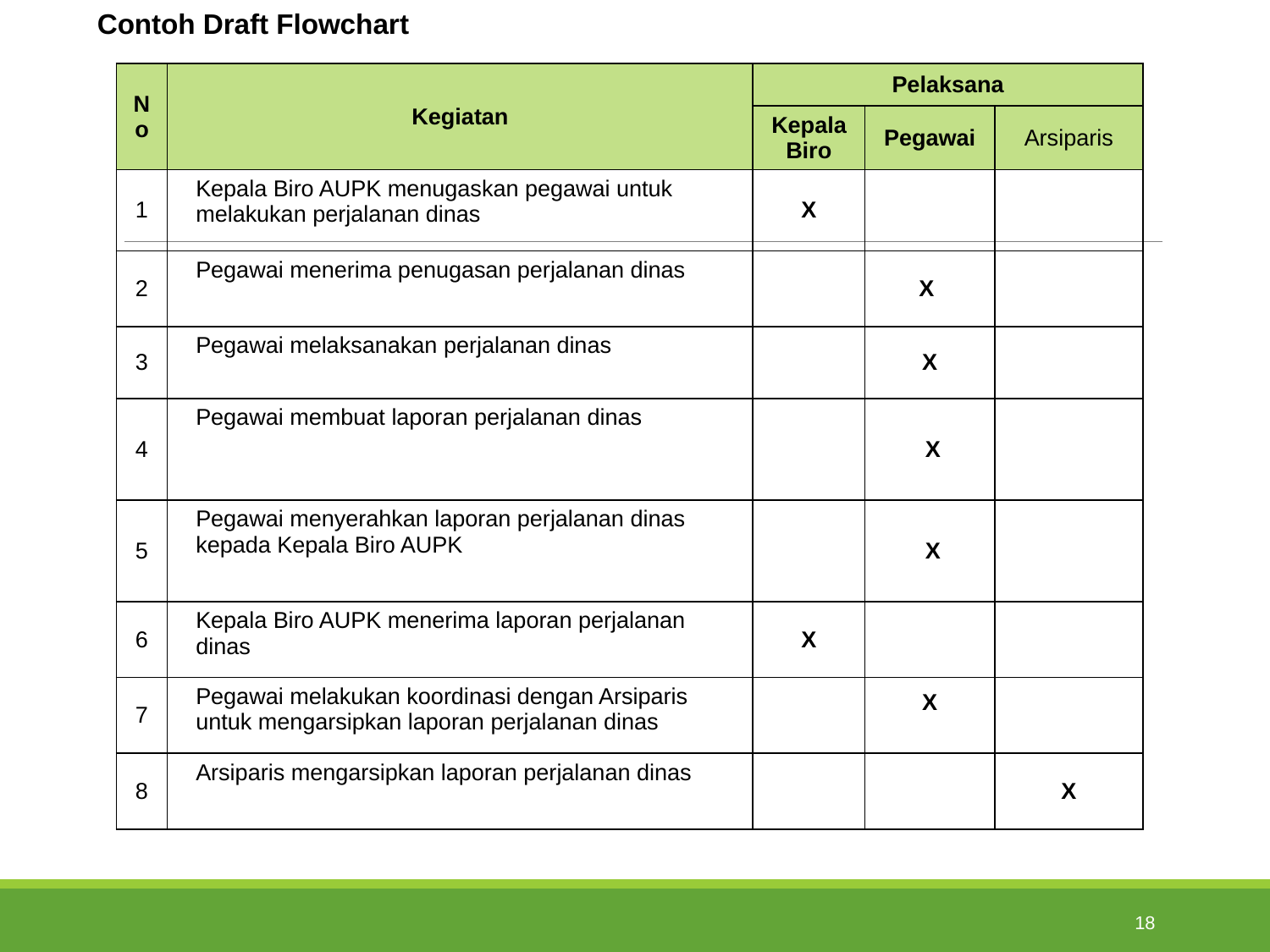

Contoh Draft Flowchart
| No | Kegiatan | Pelaksana |  |  |
| --- | --- | --- | --- | --- |
|  |  | Kepala Biro | Pegawai | Arsiparis |
| 1 | Kepala Biro AUPK menugaskan pegawai untuk melakukan perjalanan dinas | X |  |  |
| 2 | Pegawai menerima penugasan perjalanan dinas |  | X |  |
| 3 | Pegawai melaksanakan perjalanan dinas |  | X |  |
| 4 | Pegawai membuat laporan perjalanan dinas |  | X |  |
| 5 | Pegawai menyerahkan laporan perjalanan dinas kepada Kepala Biro AUPK |  | X |  |
| 6 | Kepala Biro AUPK menerima laporan perjalanan dinas | X |  |  |
| 7 | Pegawai melakukan koordinasi dengan Arsiparis untuk mengarsipkan laporan perjalanan dinas |  | X |  |
| 8 | Arsiparis mengarsipkan laporan perjalanan dinas |  |  | X |
18